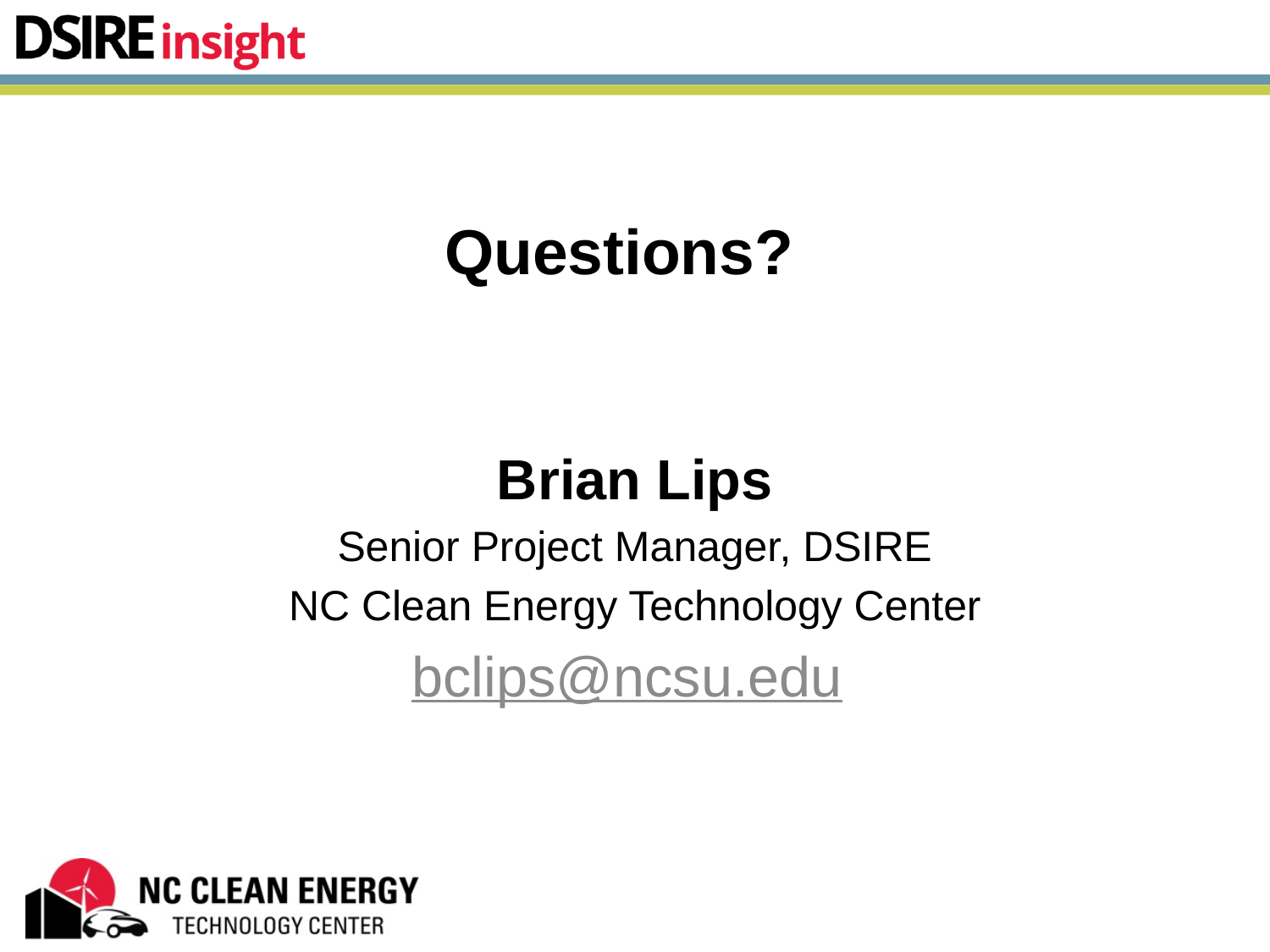

# Questions?
Brian Lips
Senior Project Manager, DSIRE
NC Clean Energy Technology Center
bclips@ncsu.edu